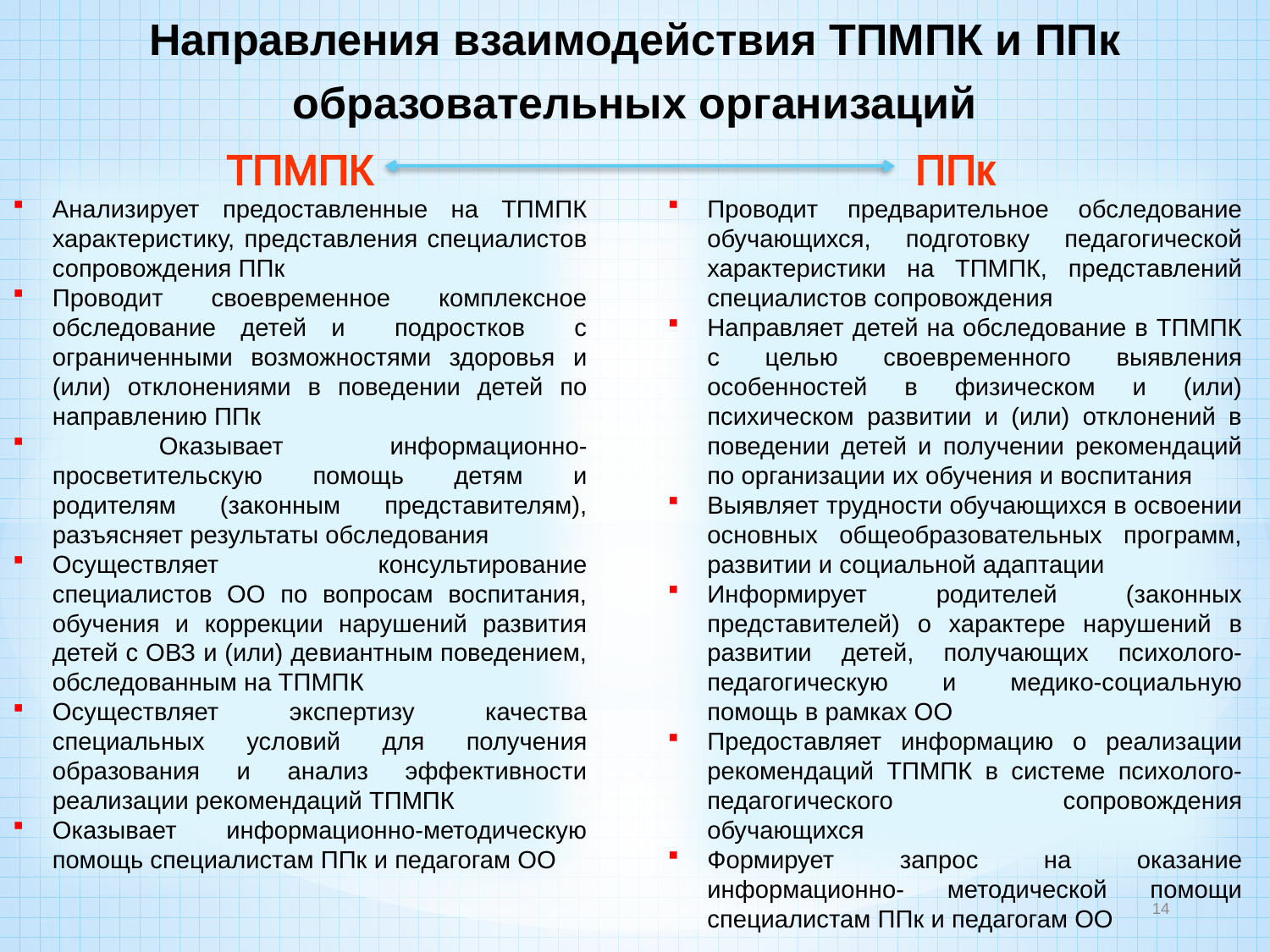

Направления взаимодействия ТПМПК и ППк
образовательных организаций

ТПМПК
Анализирует предоставленные на ТПМПК характеристику, представления специалистов сопровождения ППк
Проводит своевременное комплексное обследование детей и  подростков  с ограниченными возможностями здоровья и (или) отклонениями в поведении детей по направлению ППк
 Оказывает информационно-просветительскую помощь детям и родителям (законным представителям), разъясняет результаты обследования
Осуществляет консультирование специалистов ОО по вопросам воспитания, обучения и коррекции нарушений развития детей с ОВЗ и (или) девиантным поведением, обследованным на ТПМПК
Осуществляет экспертизу качества специальных условий для получения образования и анализ эффективности реализации рекомендаций ТПМПК
Оказывает информационно-методическую помощь специалистам ППк и педагогам ОО

ППк
Проводит предварительное обследование обучающихся, подготовку педагогической характеристики на ТПМПК, представлений специалистов сопровождения
Направляет детей на обследование в ТПМПК с целью своевременного выявления особенностей в физическом и (или) психическом развитии и (или) отклонений в поведении детей и получении рекомендаций по организации их обучения и воспитания
Выявляет трудности обучающихся в освоении основных общеобразовательных программ, развитии и социальной адаптации
Информирует родителей (законных представителей) о характере нарушений в развитии детей, получающих психолого-педагогическую и медико-социальную помощь в рамках ОО
Предоставляет информацию о реализации рекомендаций ТПМПК в системе психолого-педагогического сопровождения обучающихся
Формирует запрос на оказание информационно- методической помощи специалистам ППк и педагогам ОО
14